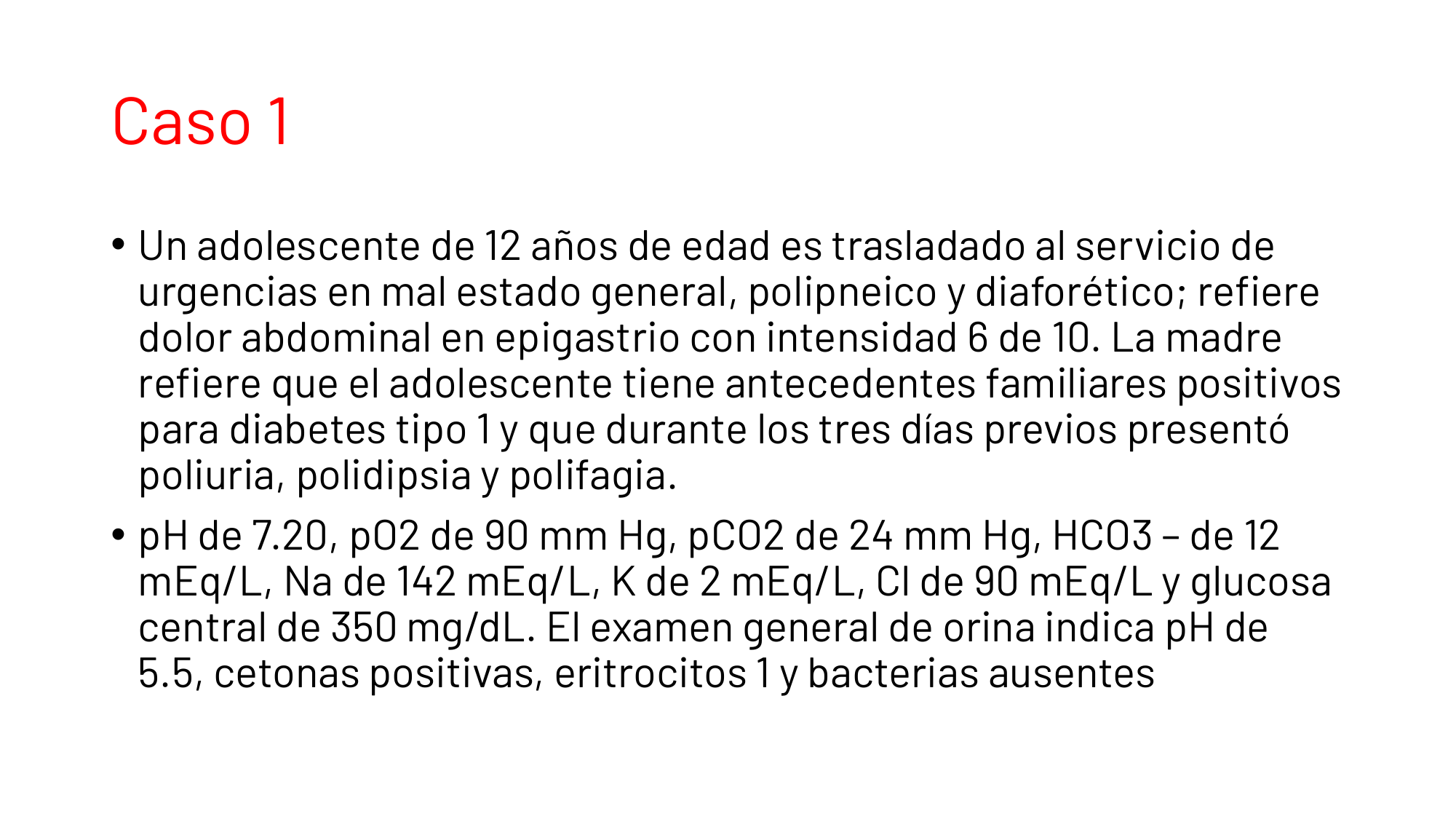

# Caso 1
Un adolescente de 12 años de edad es trasladado al servicio de urgencias en mal estado general, polipneico y diaforético; refiere dolor abdominal en epigastrio con intensidad 6 de 10. La madre refiere que el adolescente tiene antecedentes familiares positivos para diabetes tipo 1 y que durante los tres días previos presentó poliuria, polidipsia y polifagia.
pH de 7.20, pO2 de 90 mm Hg, pCO2 de 24 mm Hg, HCO3 – de 12 mEq/L, Na de 142 mEq/L, K de 2 mEq/L, Cl de 90 mEq/L y glucosa central de 350 mg/dL. El examen general de orina indica pH de 5.5, cetonas positivas, eritrocitos 1 y bacterias ausentes